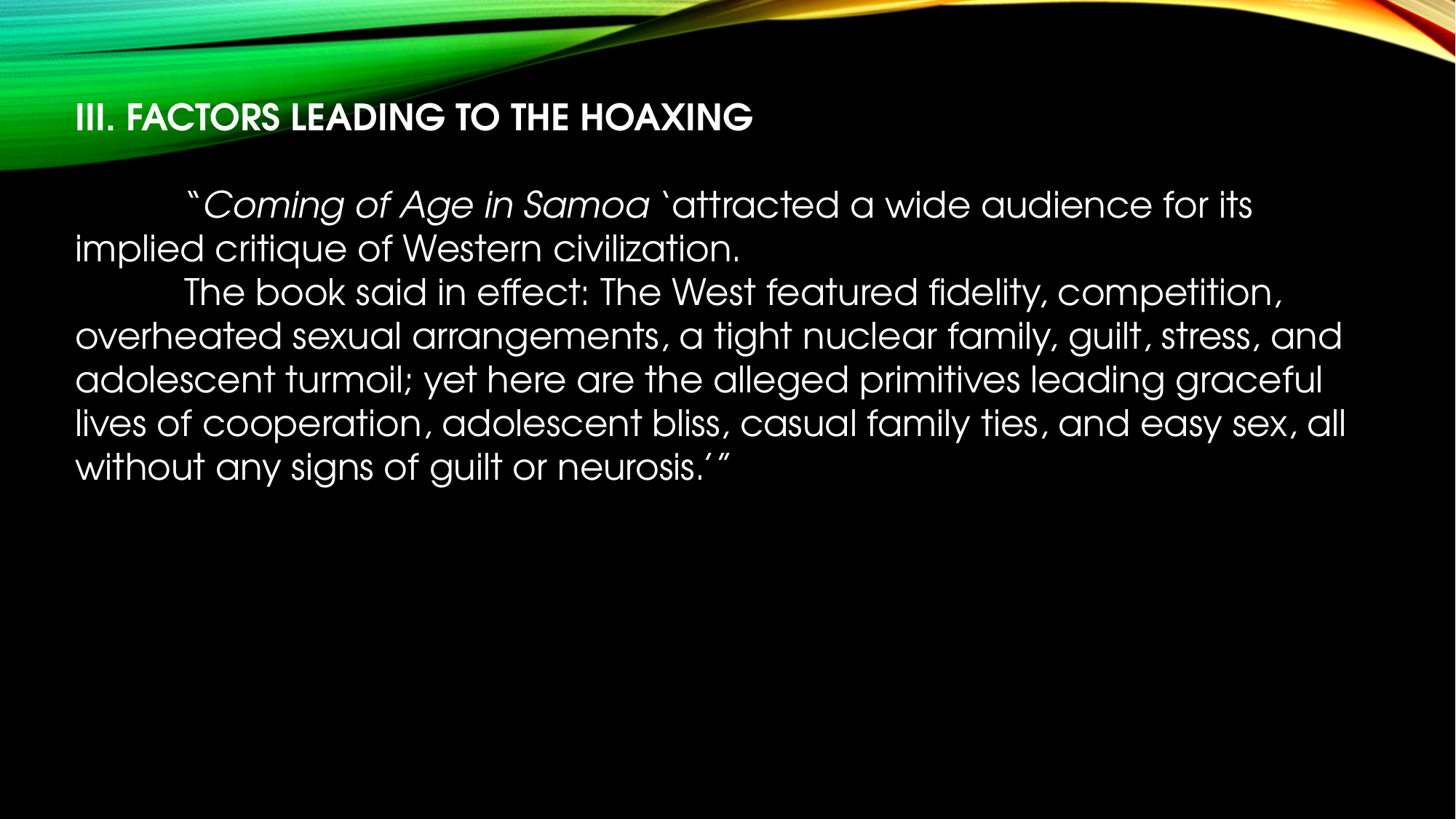

III. FACTORS LEADING TO THE HOAXING

	“Coming of Age in Samoa ‘attracted a wide audience for its implied critique of Western civilization.
	The book said in effect: The West featured fidelity, competition, overheated sexual arrangements, a tight nuclear family, guilt, stress, and adolescent turmoil; yet here are the alleged primitives leading graceful lives of cooperation, adolescent bliss, casual family ties, and easy sex, all without any signs of guilt or neurosis.’”